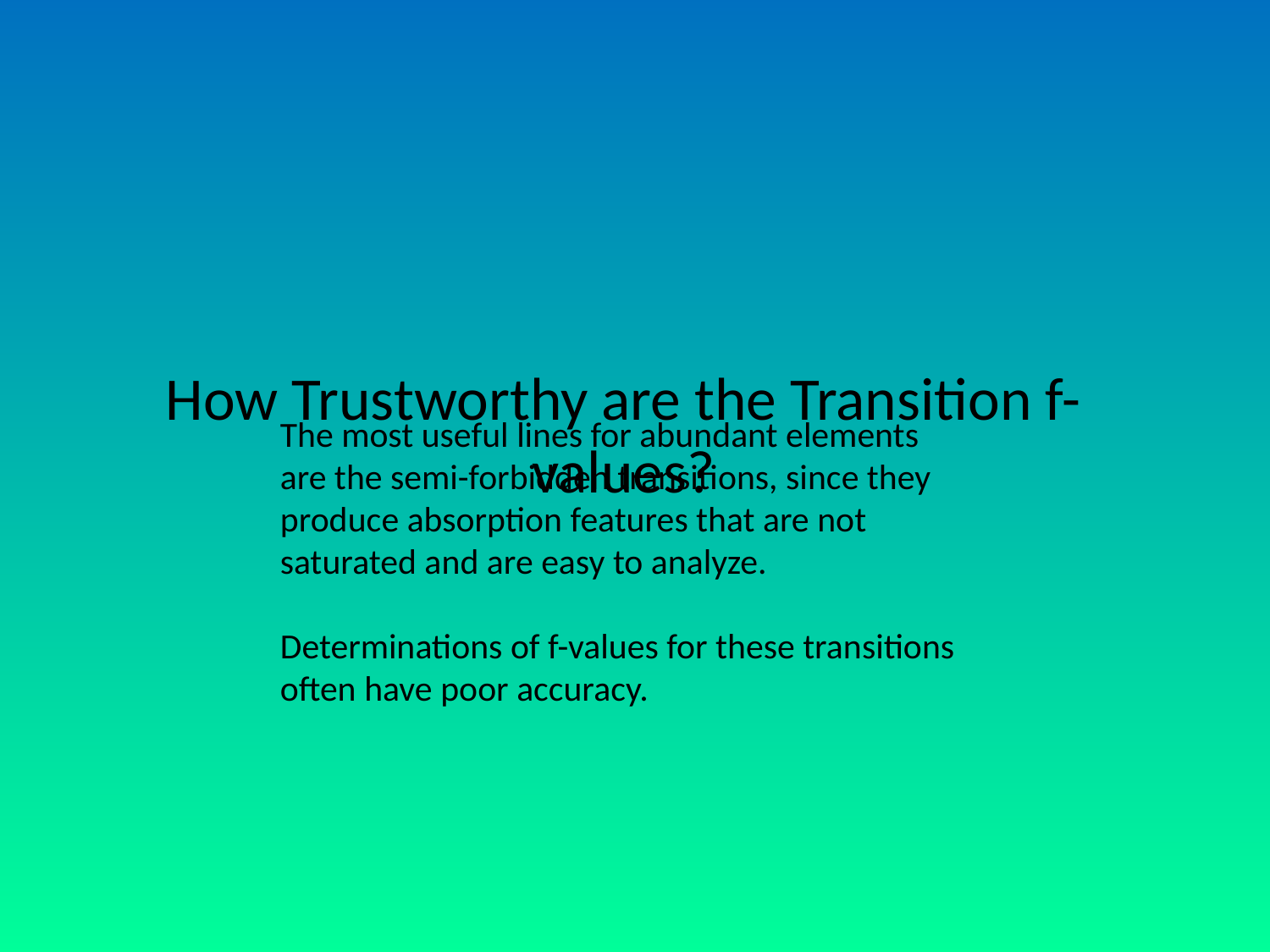

# How Trustworthy are the Transition f-values?
The most useful lines for abundant elements are the semi-forbidden transitions, since they produce absorption features that are not saturated and are easy to analyze.

Determinations of f-values for these transitions often have poor accuracy.